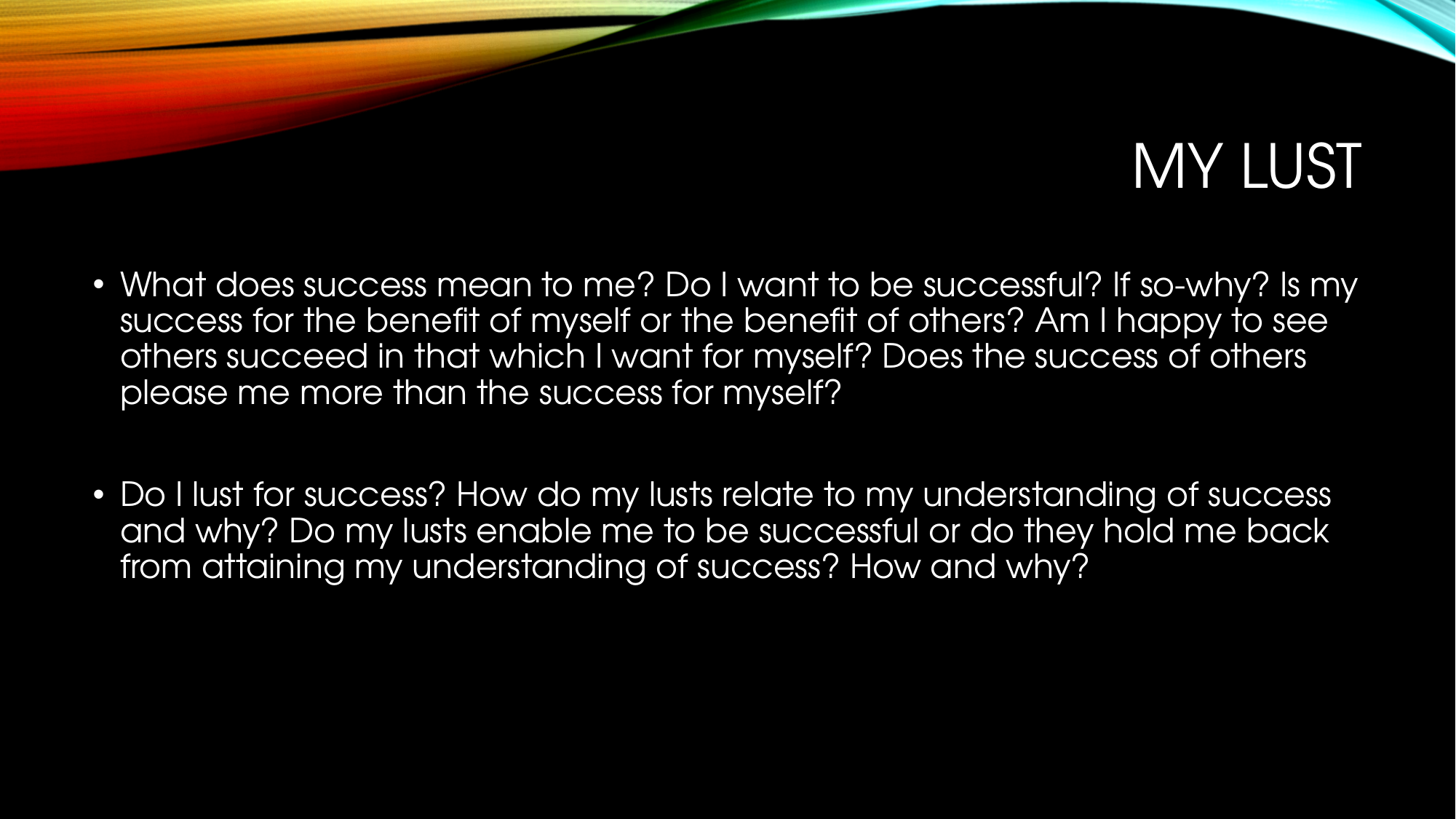

# My Lust
What does success mean to me? Do I want to be successful? If so-why? Is my success for the benefit of myself or the benefit of others? Am I happy to see others succeed in that which I want for myself? Does the success of others please me more than the success for myself?

Do I lust for success? How do my lusts relate to my understanding of success and why? Do my lusts enable me to be successful or do they hold me back from attaining my understanding of success? How and why?